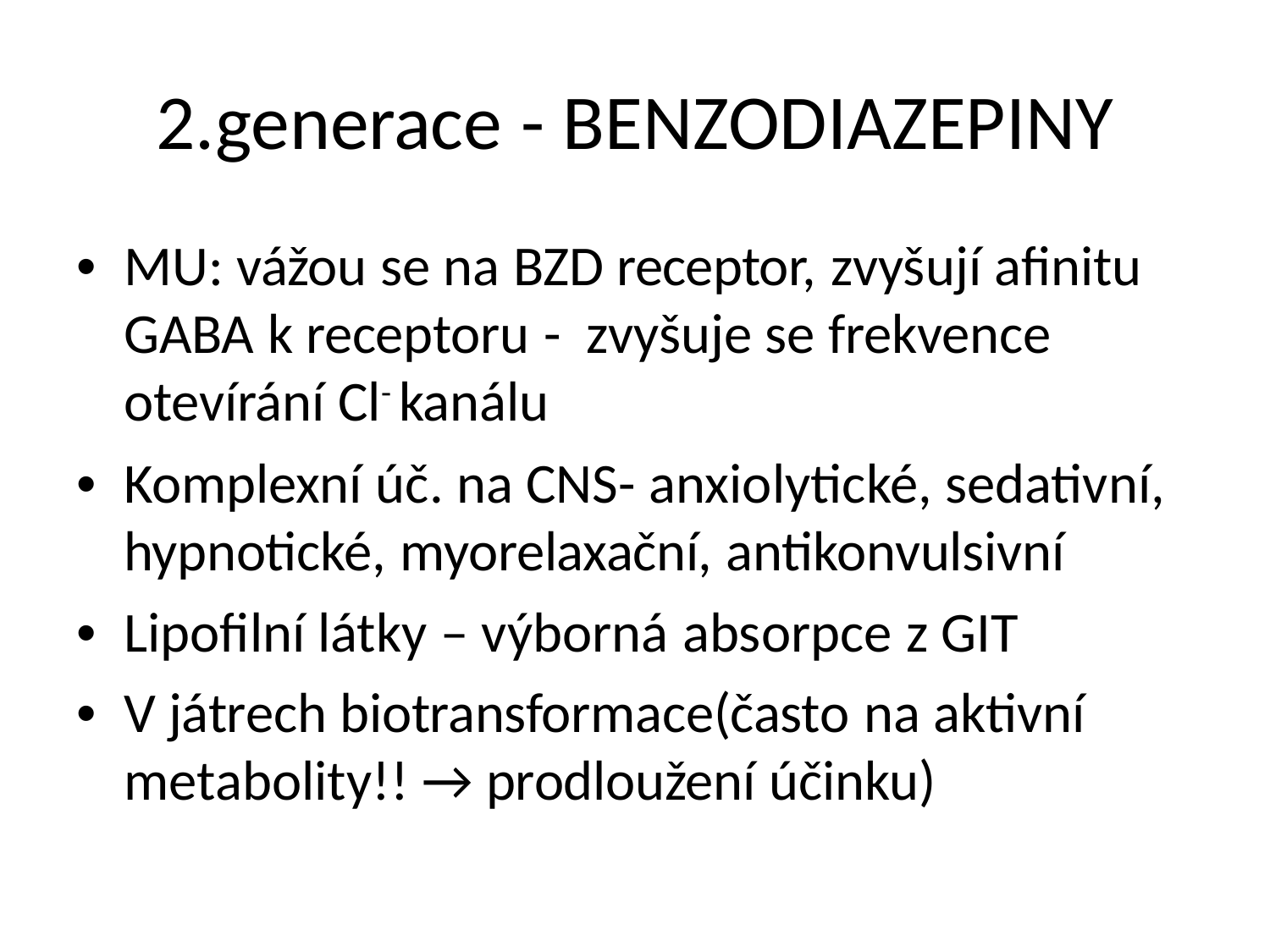

2.generace - BENZODIAZEPINY
• MU: vážou se na BZD receptor, zvyšují afinitu
GABA k receptoru - zvyšuje se frekvence
otevírání Cl- kanálu
• Komplexní úč. na CNS- anxiolytické, sedativní,
hypnotické, myorelaxační, antikonvulsivní
• Lipofilní látky – výborná absorpce z GIT
• V játrech biotransformace(často na aktivní
metabolity!! → prodloužení účinku)